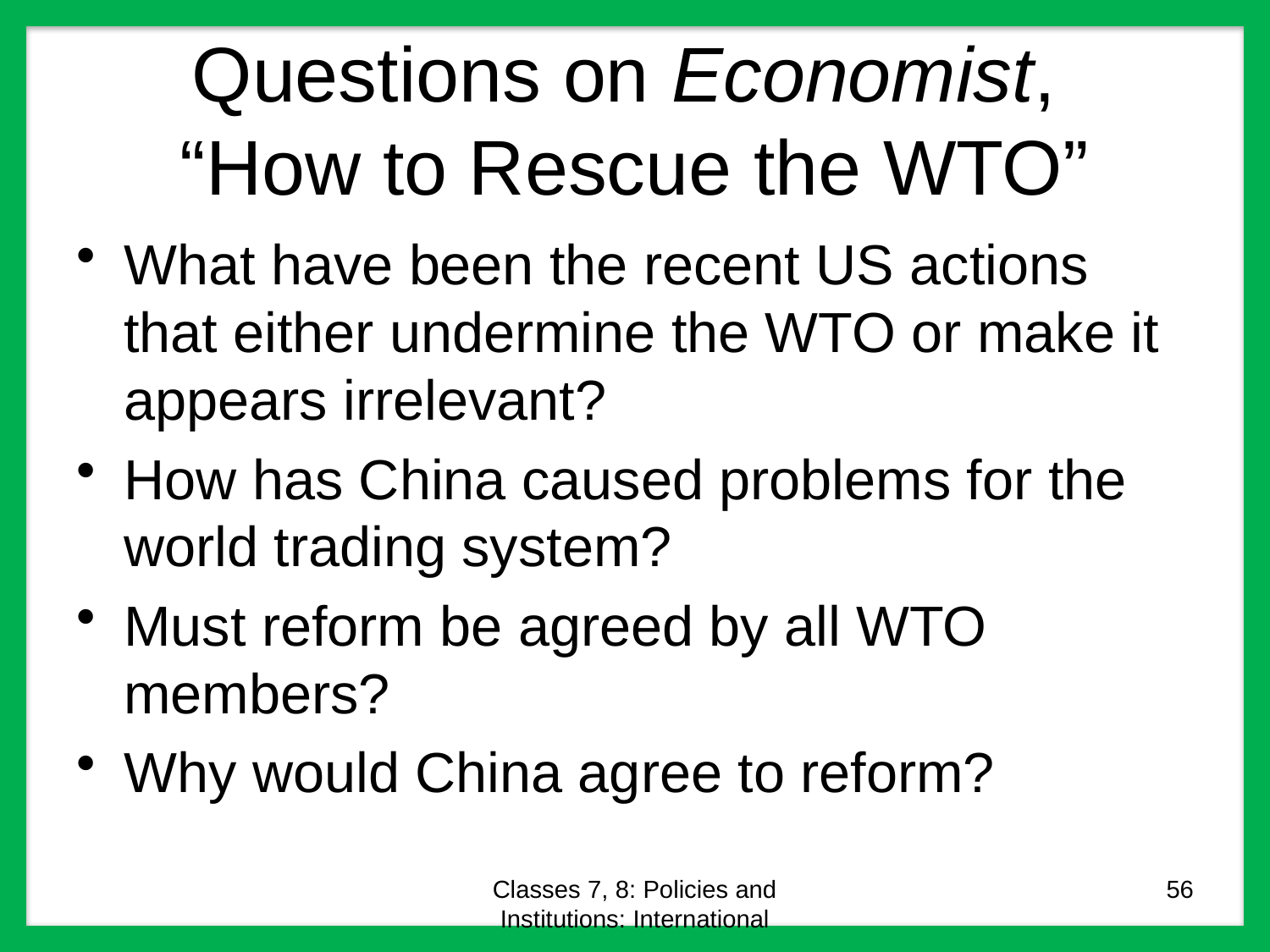

# Questions on Economist, “How to Rescue the WTO”
What have been the recent US actions that either undermine the WTO or make it appears irrelevant?
How has China caused problems for the world trading system?
Must reform be agreed by all WTO members?
Why would China agree to reform?
Classes 7, 8: Policies and Institutions: International
56